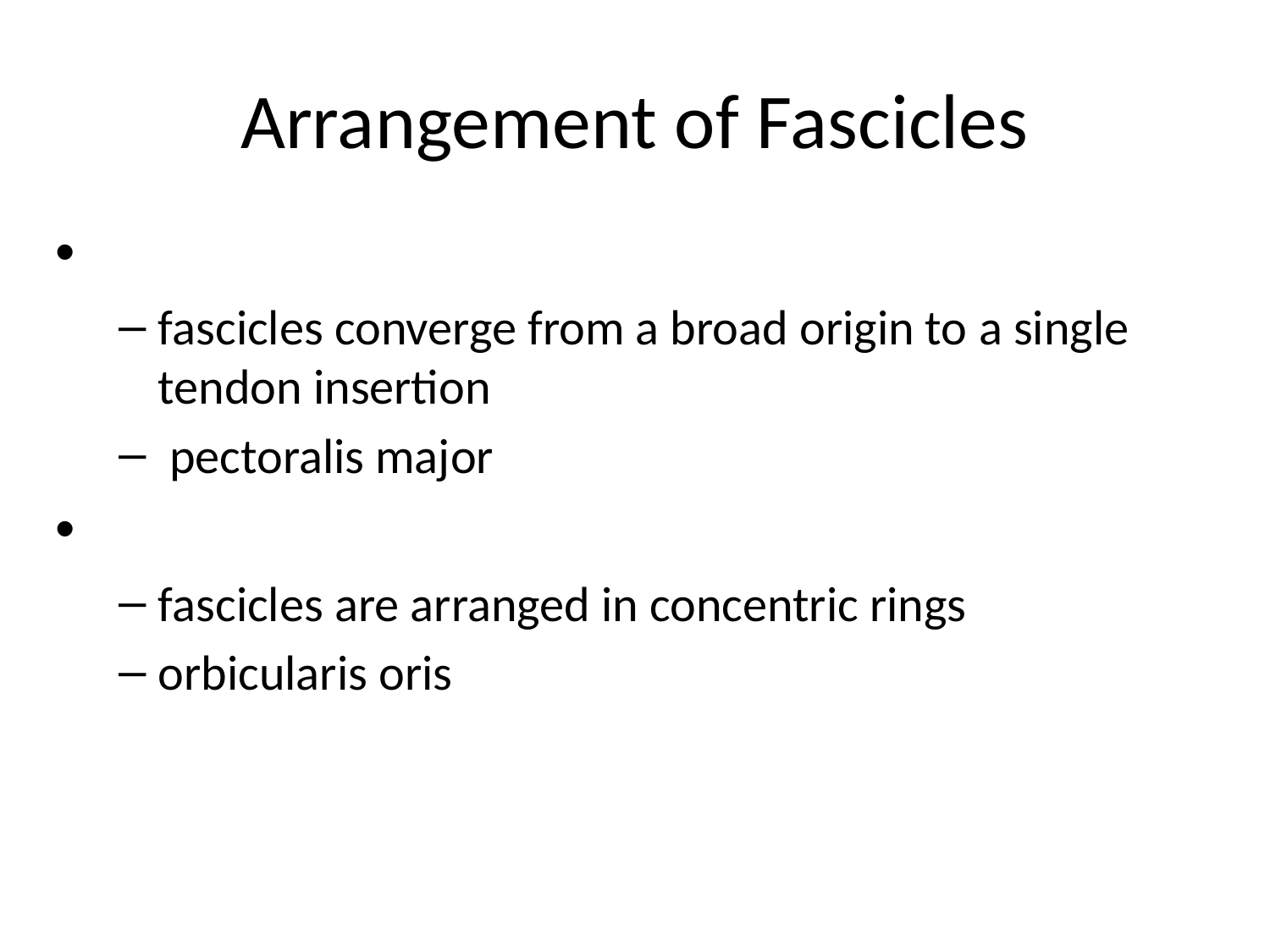

# Arrangement of Fascicles

fascicles converge from a broad origin to a single tendon insertion
 pectoralis major

fascicles are arranged in concentric rings
orbicularis oris